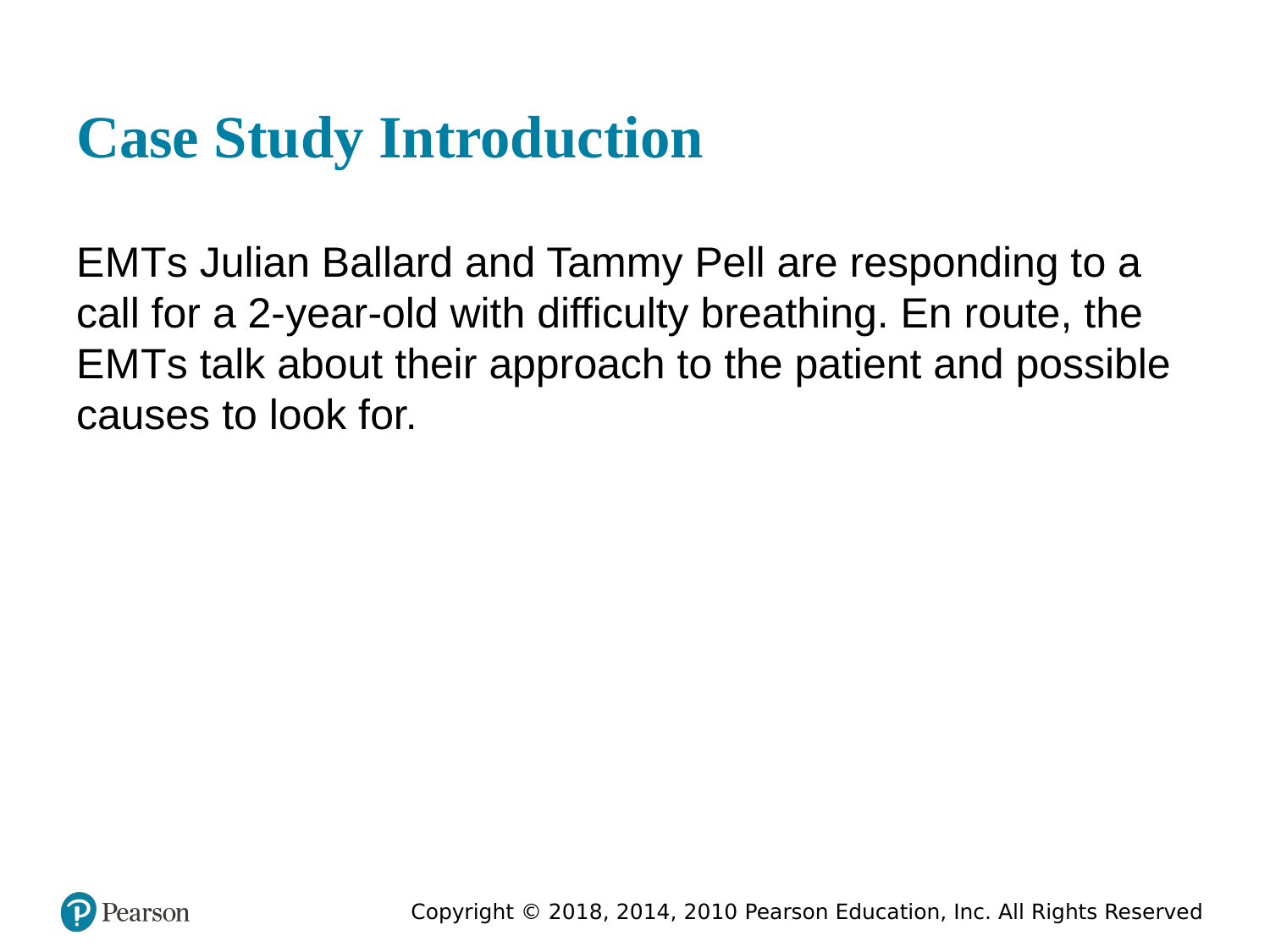

# Case Study Introduction
E M T s Julian Ballard and Tammy Pell are responding to a call for a 2-year-old with difficulty breathing. En route, the E M T s talk about their approach to the patient and possible causes to look for.